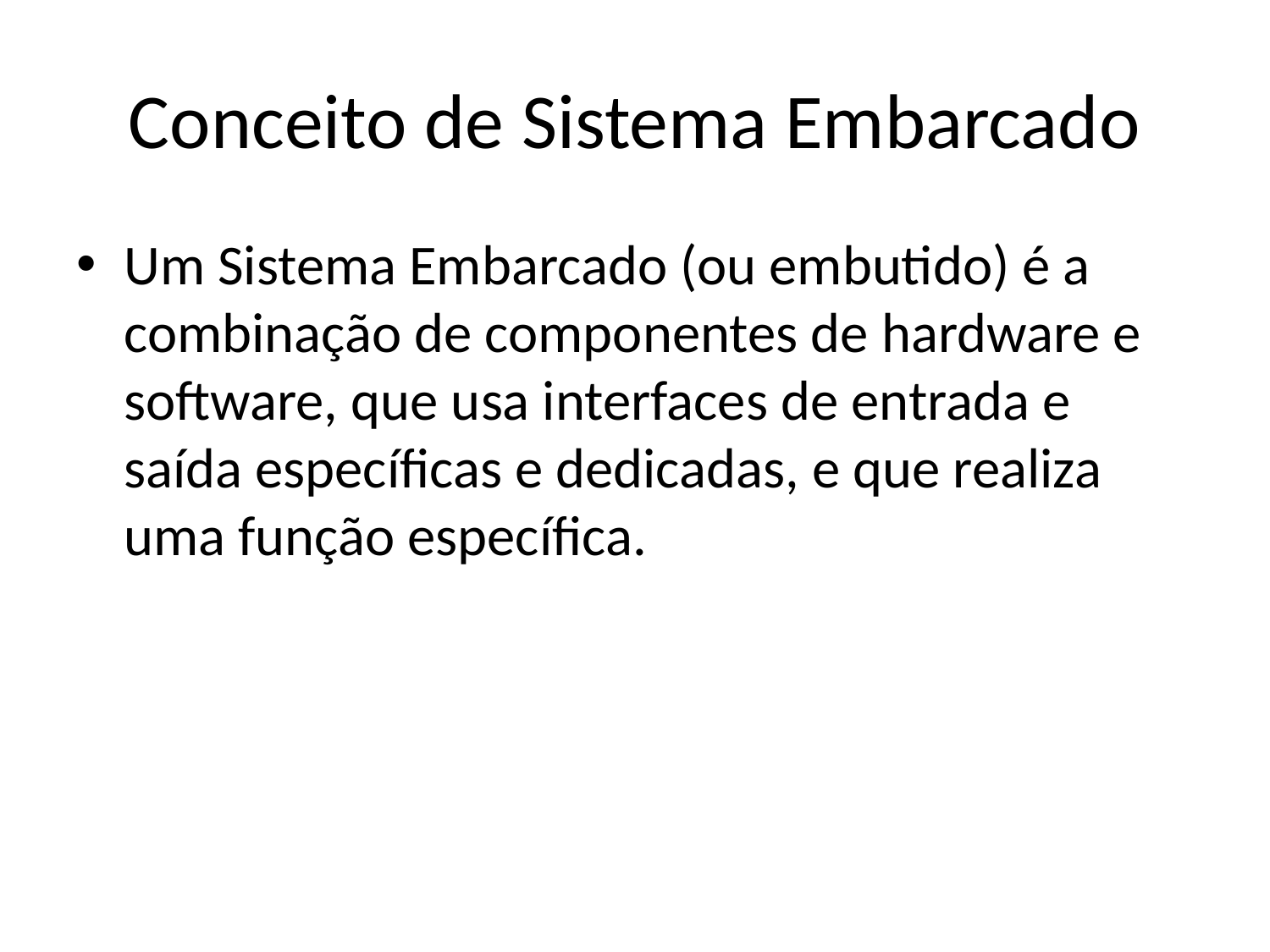

# Conceito de Sistema Embarcado
Um Sistema Embarcado (ou embutido) é a combinação de componentes de hardware e software, que usa interfaces de entrada e saída específicas e dedicadas, e que realiza uma função específica.